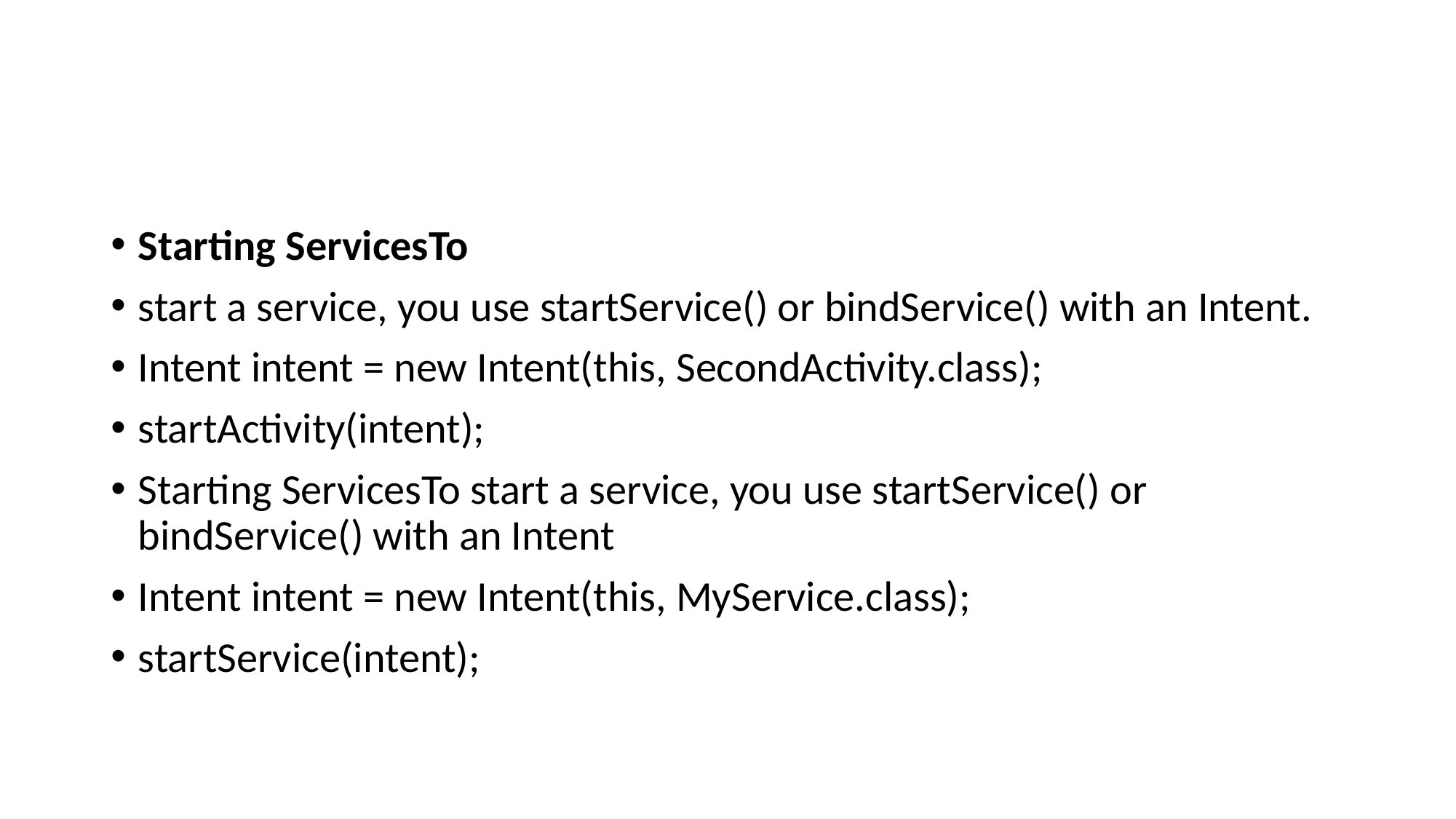

#
Starting ServicesTo
start a service, you use startService() or bindService() with an Intent.
Intent intent = new Intent(this, SecondActivity.class);
startActivity(intent);
Starting ServicesTo start a service, you use startService() or bindService() with an Intent
Intent intent = new Intent(this, MyService.class);
startService(intent);